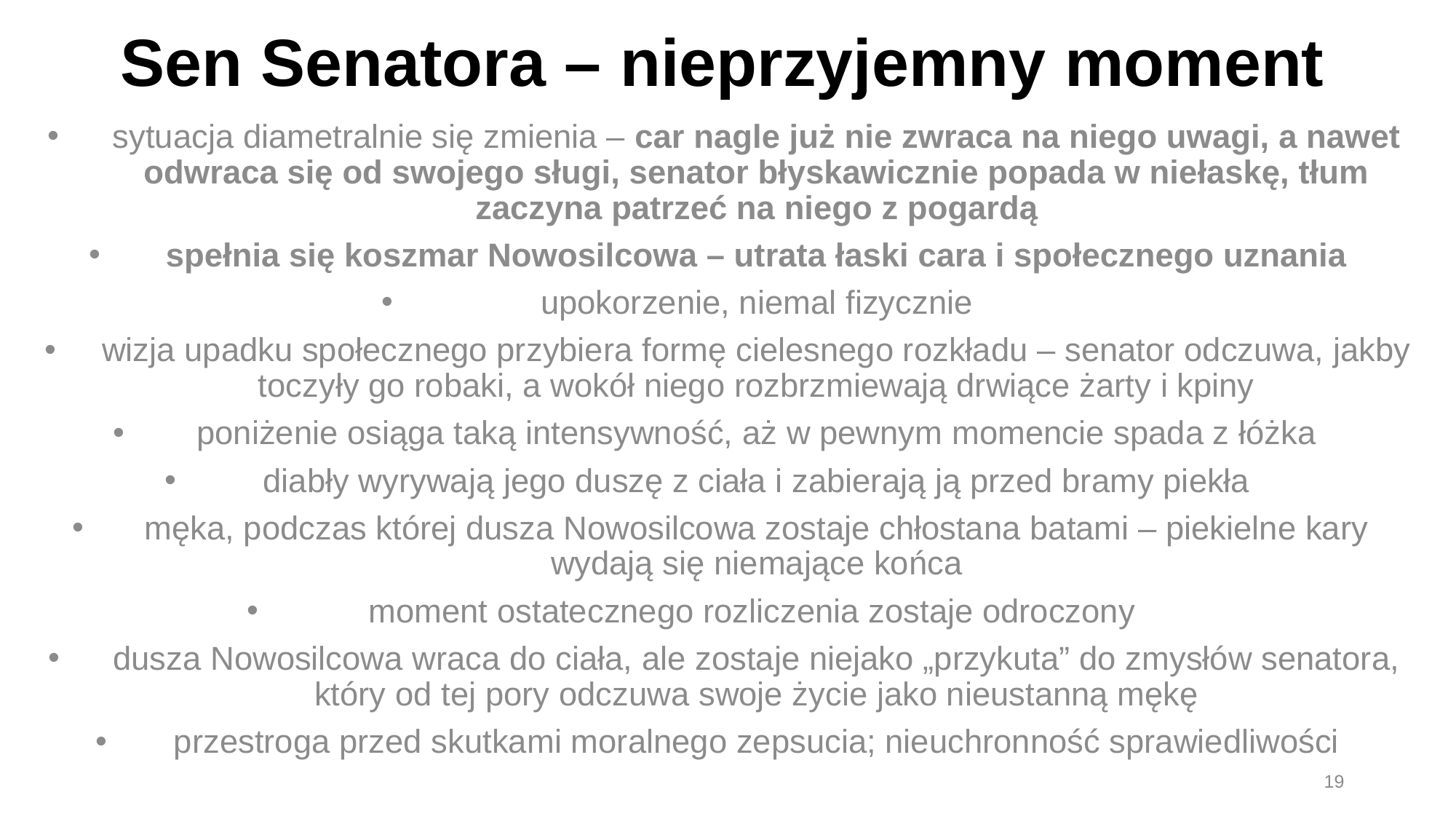

# Sen Senatora – nieprzyjemny moment
sytuacja diametralnie się zmienia – car nagle już nie zwraca na niego uwagi, a nawet odwraca się od swojego sługi, senator błyskawicznie popada w niełaskę, tłum zaczyna patrzeć na niego z pogardą
spełnia się koszmar Nowosilcowa – utrata łaski cara i społecznego uznania
upokorzenie, niemal fizycznie
wizja upadku społecznego przybiera formę cielesnego rozkładu – senator odczuwa, jakby toczyły go robaki, a wokół niego rozbrzmiewają drwiące żarty i kpiny
poniżenie osiąga taką intensywność, aż w pewnym momencie spada z łóżka
diabły wyrywają jego duszę z ciała i zabierają ją przed bramy piekła
męka, podczas której dusza Nowosilcowa zostaje chłostana batami – piekielne kary wydają się niemające końca
moment ostatecznego rozliczenia zostaje odroczony
dusza Nowosilcowa wraca do ciała, ale zostaje niejako „przykuta” do zmysłów senatora, który od tej pory odczuwa swoje życie jako nieustanną mękę
przestroga przed skutkami moralnego zepsucia; nieuchronność sprawiedliwości

19